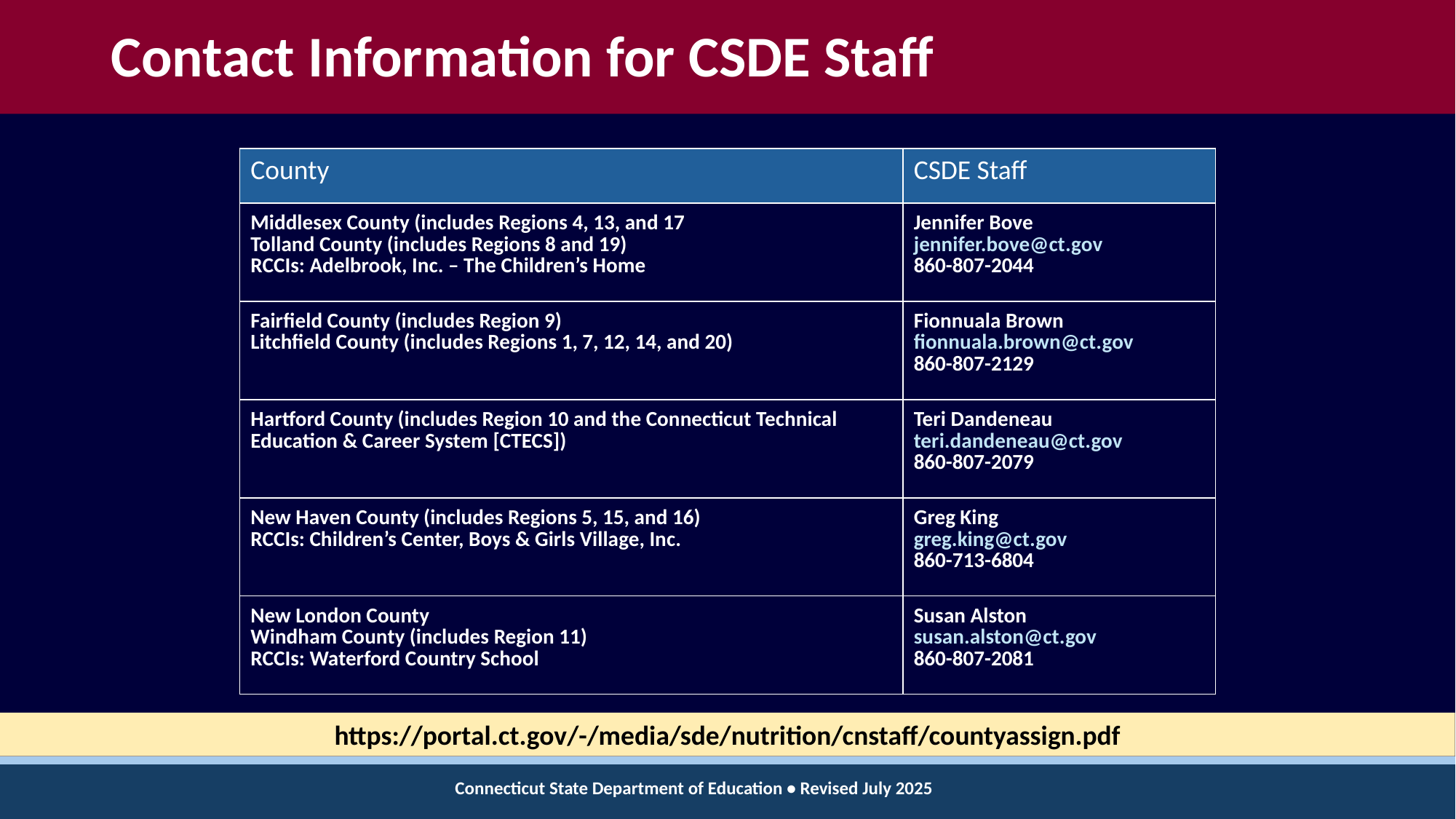

# Contact Information for CSDE Staff
| County | CSDE Staff |
| --- | --- |
| Middlesex County (includes Regions 4, 13, and 17 Tolland County (includes Regions 8 and 19) RCCIs: Adelbrook, Inc. – The Children’s Home | Jennifer Bove jennifer.bove@ct.gov 860-807-2044 |
| Fairfield County (includes Region 9) Litchfield County (includes Regions 1, 7, 12, 14, and 20) | Fionnuala Brown fionnuala.brown@ct.gov 860-807-2129 |
| Hartford County (includes Region 10 and the Connecticut Technical Education & Career System [CTECS]) | Teri Dandeneau teri.dandeneau@ct.gov 860-807-2079 |
| New Haven County (includes Regions 5, 15, and 16) RCCIs: Children’s Center, Boys & Girls Village, Inc. | Greg King greg.king@ct.gov 860-713-6804 |
| New London County Windham County (includes Region 11) RCCIs: Waterford Country School | Susan Alston susan.alston@ct.gov 860-807-2081 |

https://portal.ct.gov/-/media/sde/nutrition/cnstaff/countyassign.pdf
Connecticut State Department of Education • Revised July 2025